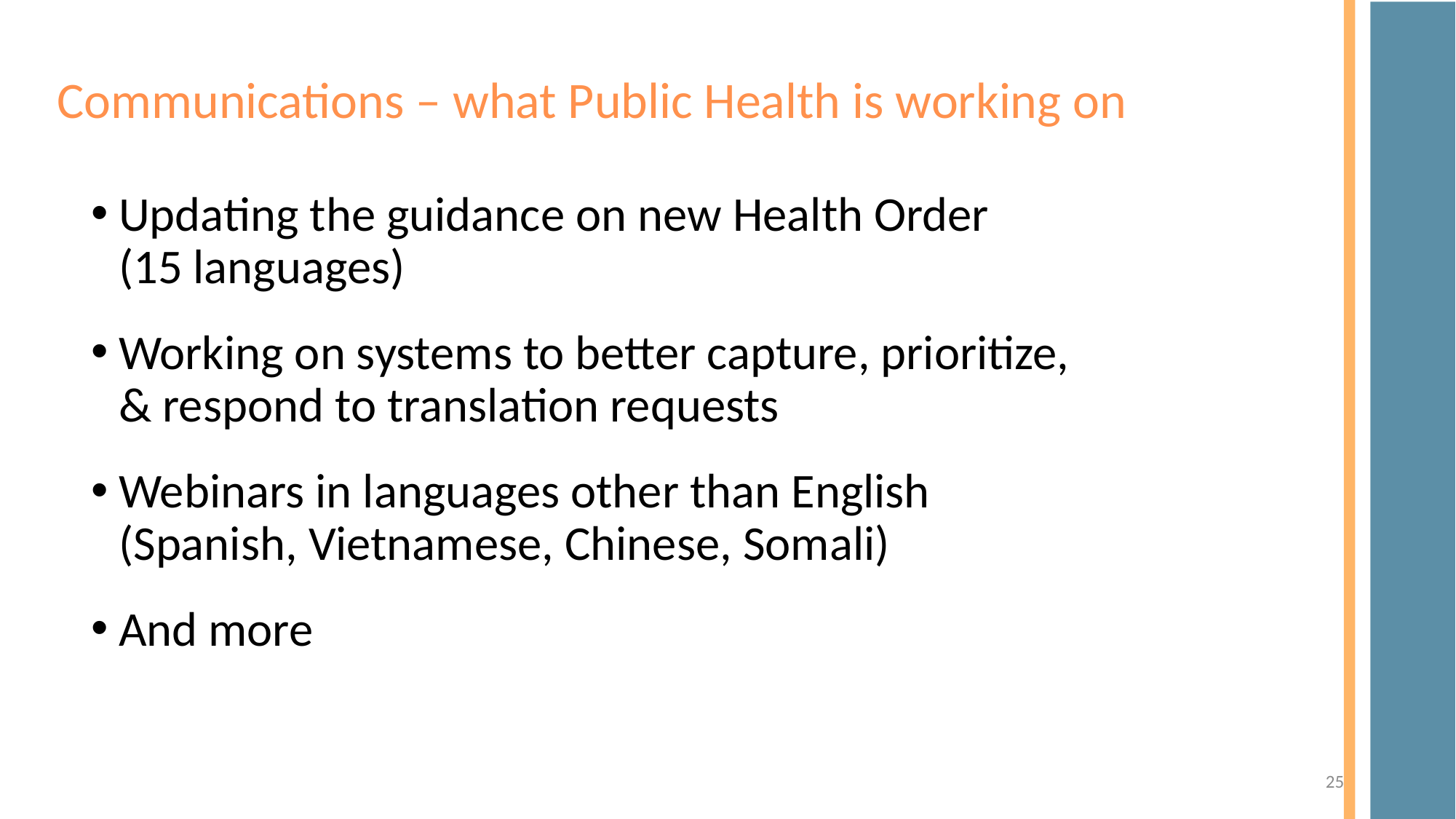

# Communications – what Public Health is working on
Updating the guidance on new Health Order
(15 languages)
Working on systems to better capture, prioritize, & respond to translation requests
Webinars in languages other than English (Spanish, Vietnamese, Chinese, Somali)
And more

25